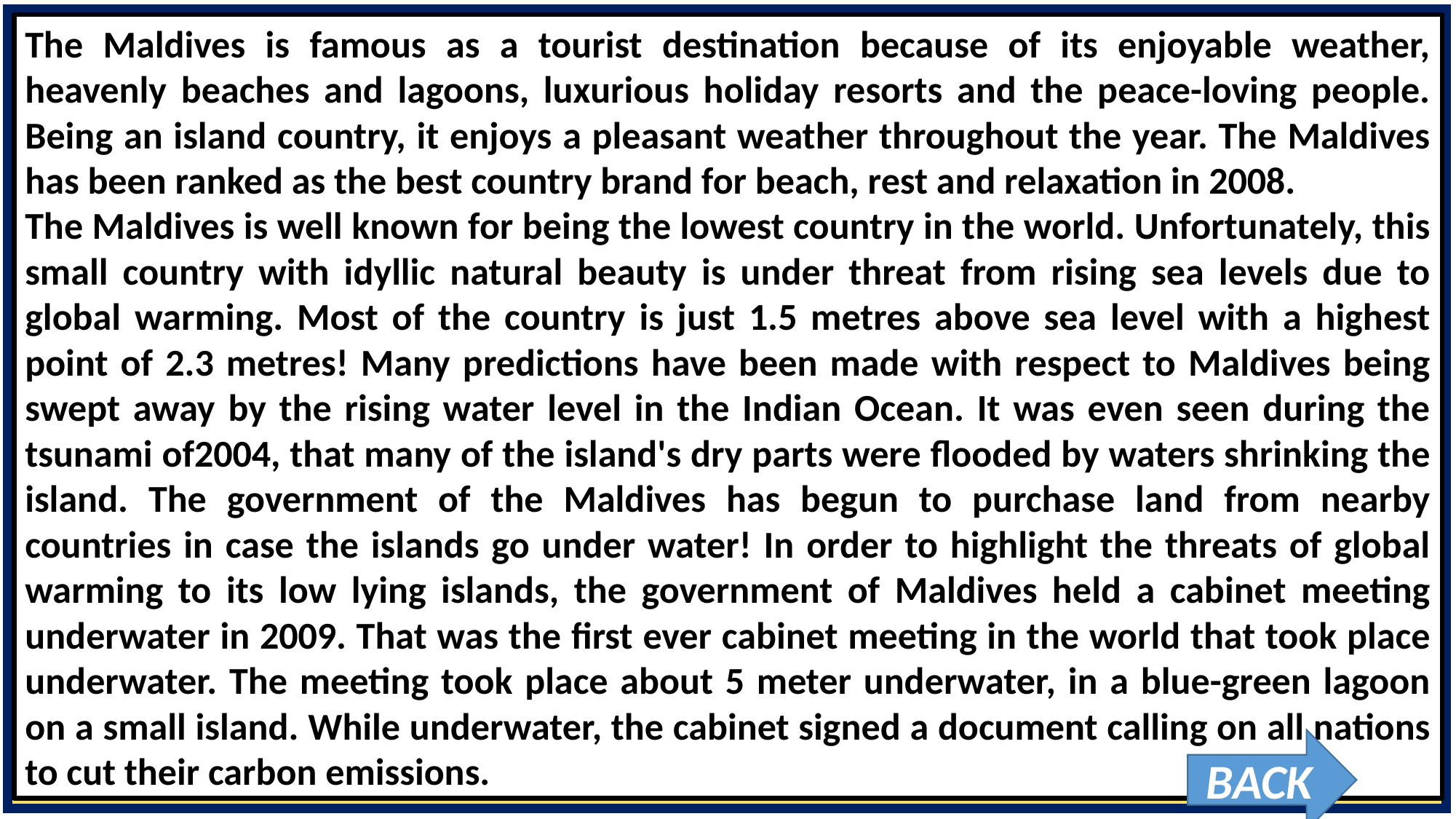

The Maldives is famous as a tourist destination because of its enjoyable weather, heavenly beaches and lagoons, luxurious holiday resorts and the peace-loving people. Being an island country, it enjoys a pleasant weather throughout the year. The Maldives has been ranked as the best country brand for beach, rest and relaxation in 2008.
The Maldives is well known for being the lowest country in the world. Unfortunately, this small country with idyllic natural beauty is under threat from rising sea levels due to global warming. Most of the country is just 1.5 metres above sea level with a highest point of 2.3 metres! Many predictions have been made with respect to Maldives being swept away by the rising water level in the Indian Ocean. It was even seen during the tsunami of2004, that many of the island's dry parts were flooded by waters shrinking the island. The government of the Maldives has begun to purchase land from nearby countries in case the islands go under water! In order to highlight the threats of global warming to its low lying islands, the government of Maldives held a cabinet meeting underwater in 2009. That was the first ever cabinet meeting in the world that took place underwater. The meeting took place about 5 meter underwater, in a blue-green lagoon on a small island. While underwater, the cabinet signed a document calling on all nations to cut their carbon emissions.
BACK